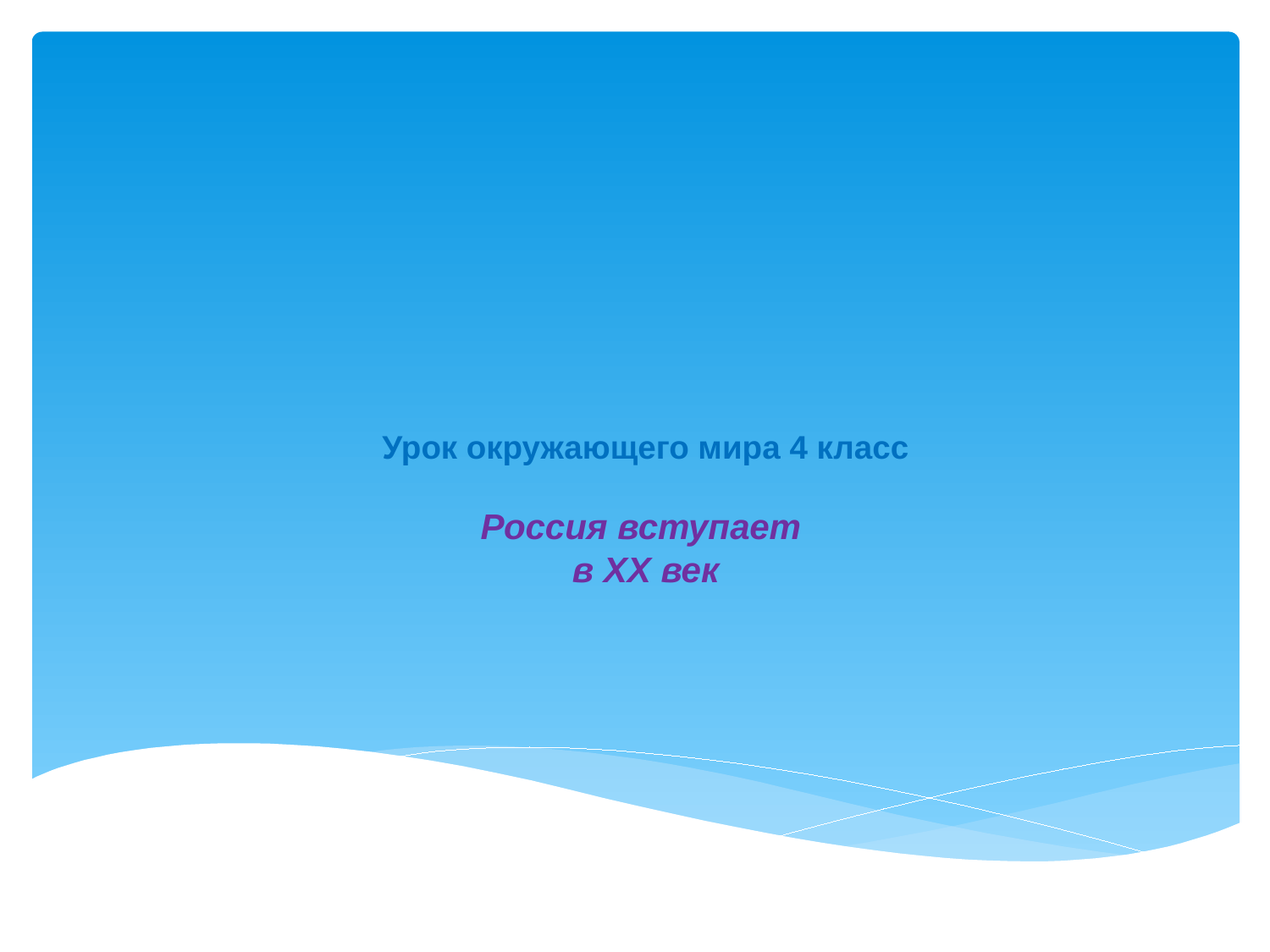

# Урок окружающего мира 4 класс Россия вступает в ХХ век